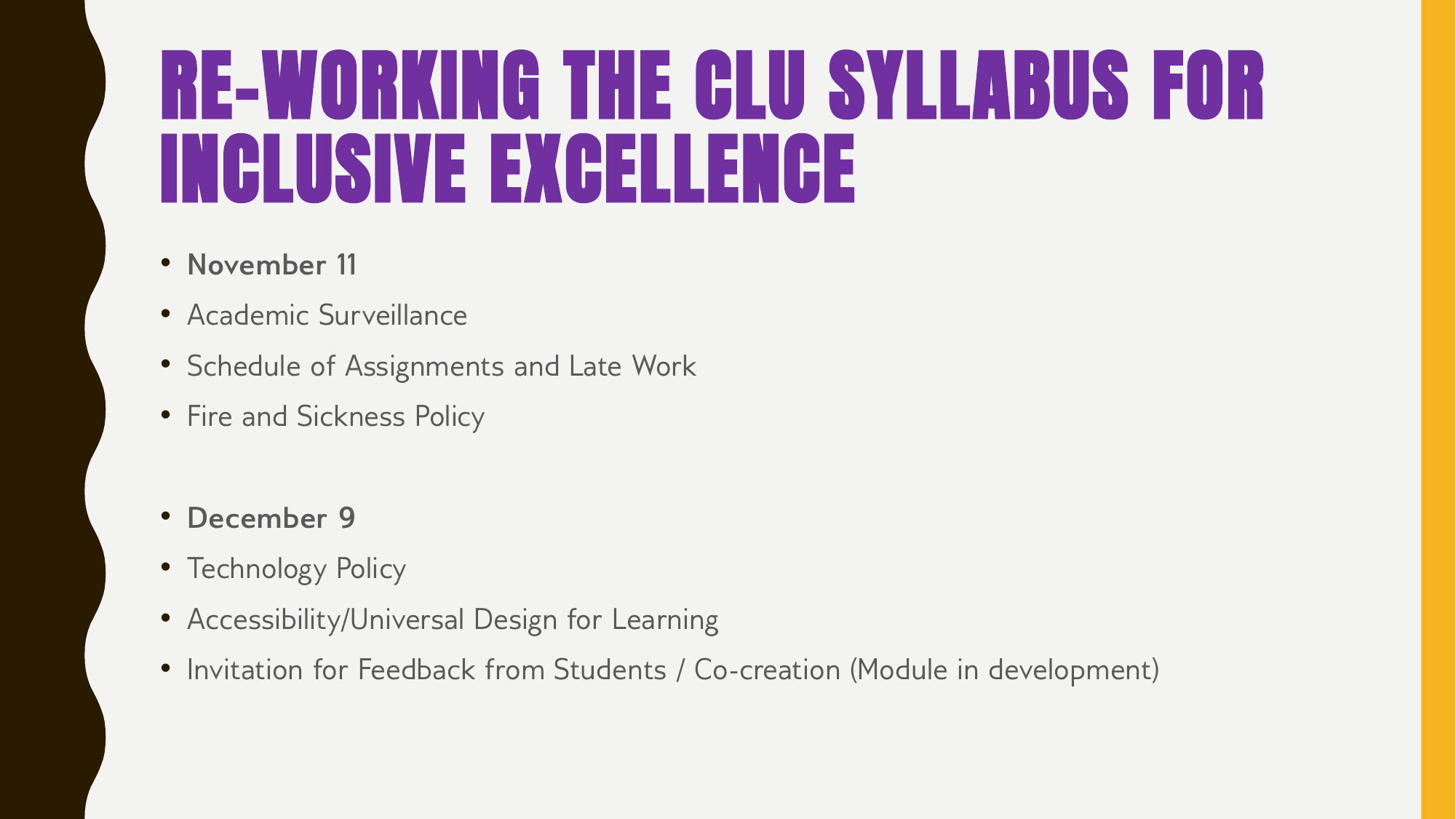

# Re-working the CLU Syllabus for Inclusive Excellence
November 11
Academic Surveillance
Schedule of Assignments and Late Work
Fire and Sickness Policy

December 9
Technology Policy
Accessibility/Universal Design for Learning
Invitation for Feedback from Students / Co-creation (Module in development)